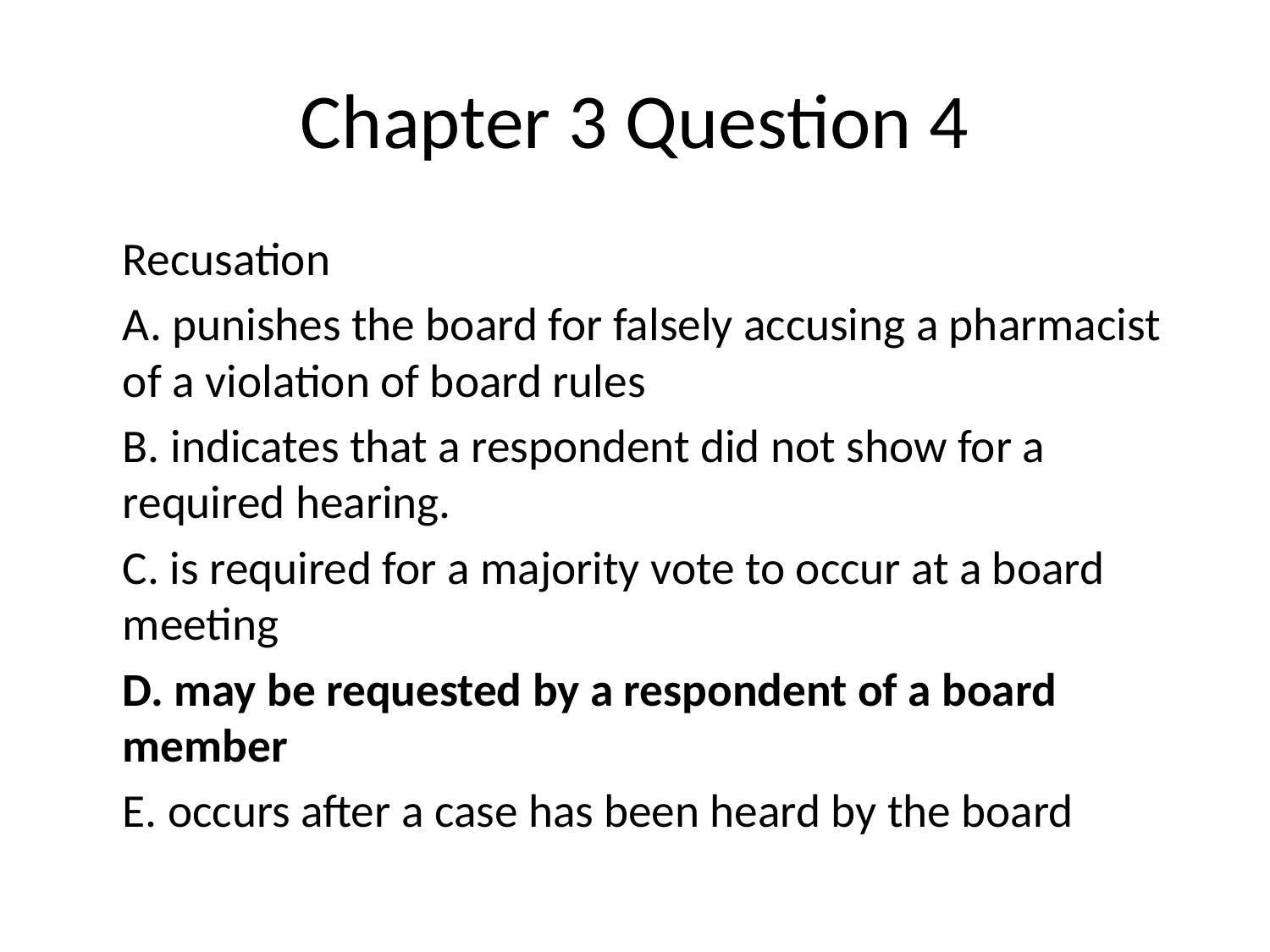

# Chapter 3 Question 4
	Recusation
	A. punishes the board for falsely accusing a pharmacist of a violation of board rules
	B. indicates that a respondent did not show for a required hearing.
	C. is required for a majority vote to occur at a board meeting
	D. may be requested by a respondent of a board member
	E. occurs after a case has been heard by the board